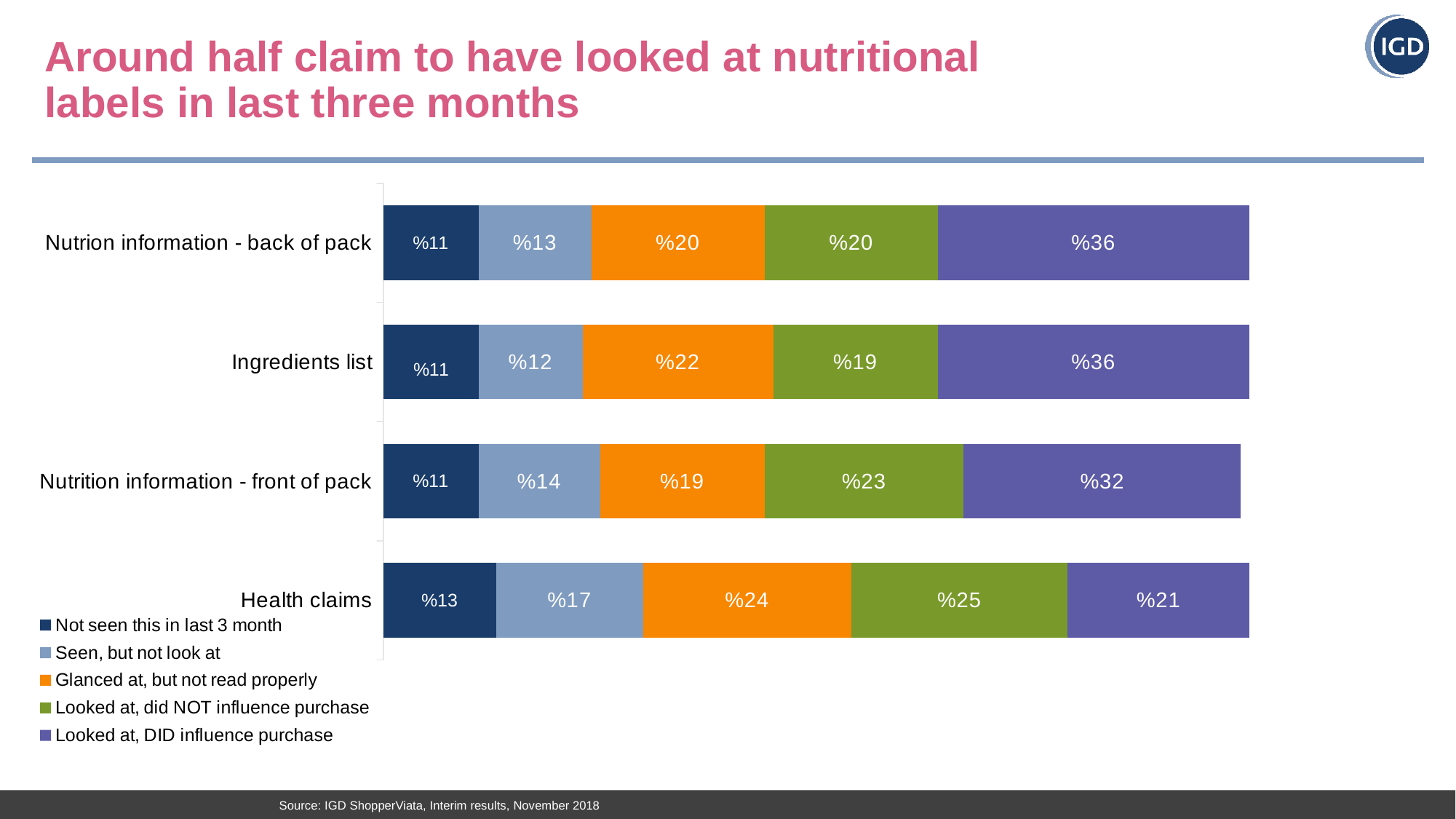

# Around half claim to have looked at nutritional labels in last three months

### Chart

| Category |  |  |  |  |  |
|---|---|---|---|---|---|
| Health claims | 13.0 | 17.0 | 24.0 | 25.0 | 21.0 |
| Nutrition information - front of pack | 11.0 | 14.0 | 19.0 | 23.0 | 32.0 |
| Ingredients list | 11.0 | 12.0 | 22.0 | 19.0 | 36.0 |
| Nutrion information - back of pack | 11.0 | 13.0 | 20.0 | 20.0 | 36.0 |
Source: IGD ShopperViata, Interim results, November 2018